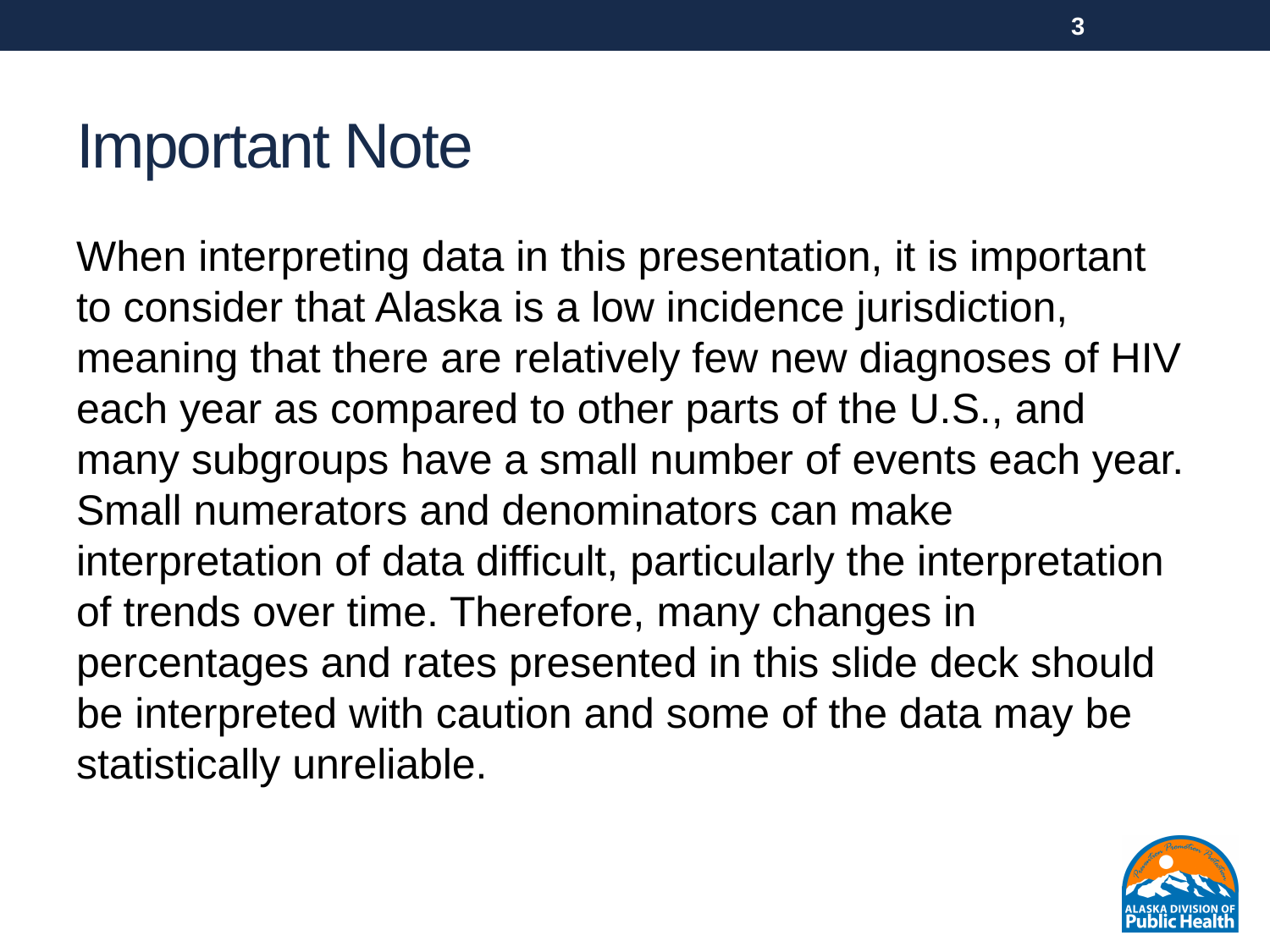

3
# Important Note
When interpreting data in this presentation, it is important to consider that Alaska is a low incidence jurisdiction, meaning that there are relatively few new diagnoses of HIV each year as compared to other parts of the U.S., and many subgroups have a small number of events each year. Small numerators and denominators can make interpretation of data difficult, particularly the interpretation of trends over time. Therefore, many changes in percentages and rates presented in this slide deck should be interpreted with caution and some of the data may be statistically unreliable.